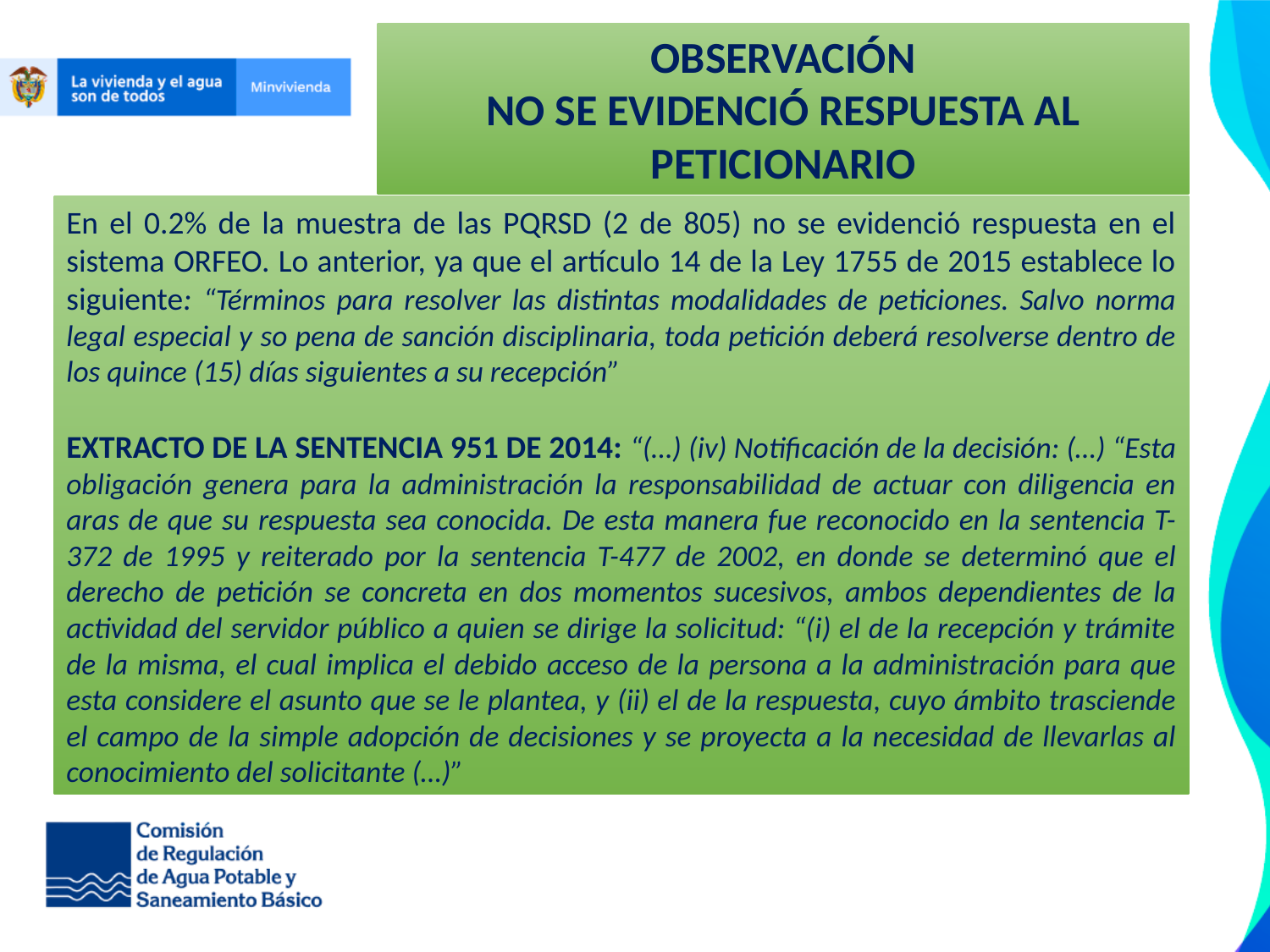

OBSERVACIÓN
NO SE EVIDENCIÓ RESPUESTA AL PETICIONARIO
En el 0.2% de la muestra de las PQRSD (2 de 805) no se evidenció respuesta en el sistema ORFEO. Lo anterior, ya que el artículo 14 de la Ley 1755 de 2015 establece lo siguiente: “Términos para resolver las distintas modalidades de peticiones. Salvo norma legal especial y so pena de sanción disciplinaria, toda petición deberá resolverse dentro de los quince (15) días siguientes a su recepción”

EXTRACTO DE LA SENTENCIA 951 DE 2014: “(…) (iv) Notificación de la decisión: (…) “Esta obligación genera para la administración la responsabilidad de actuar con diligencia en aras de que su respuesta sea conocida. De esta manera fue reconocido en la sentencia T-372 de 1995 y reiterado por la sentencia T-477 de 2002, en donde se determinó que el derecho de petición se concreta en dos momentos sucesivos, ambos dependientes de la actividad del servidor público a quien se dirige la solicitud: “(i) el de la recepción y trámite de la misma, el cual implica el debido acceso de la persona a la administración para que esta considere el asunto que se le plantea, y (ii) el de la respuesta, cuyo ámbito trasciende el campo de la simple adopción de decisiones y se proyecta a la necesidad de llevarlas al conocimiento del solicitante (…)”